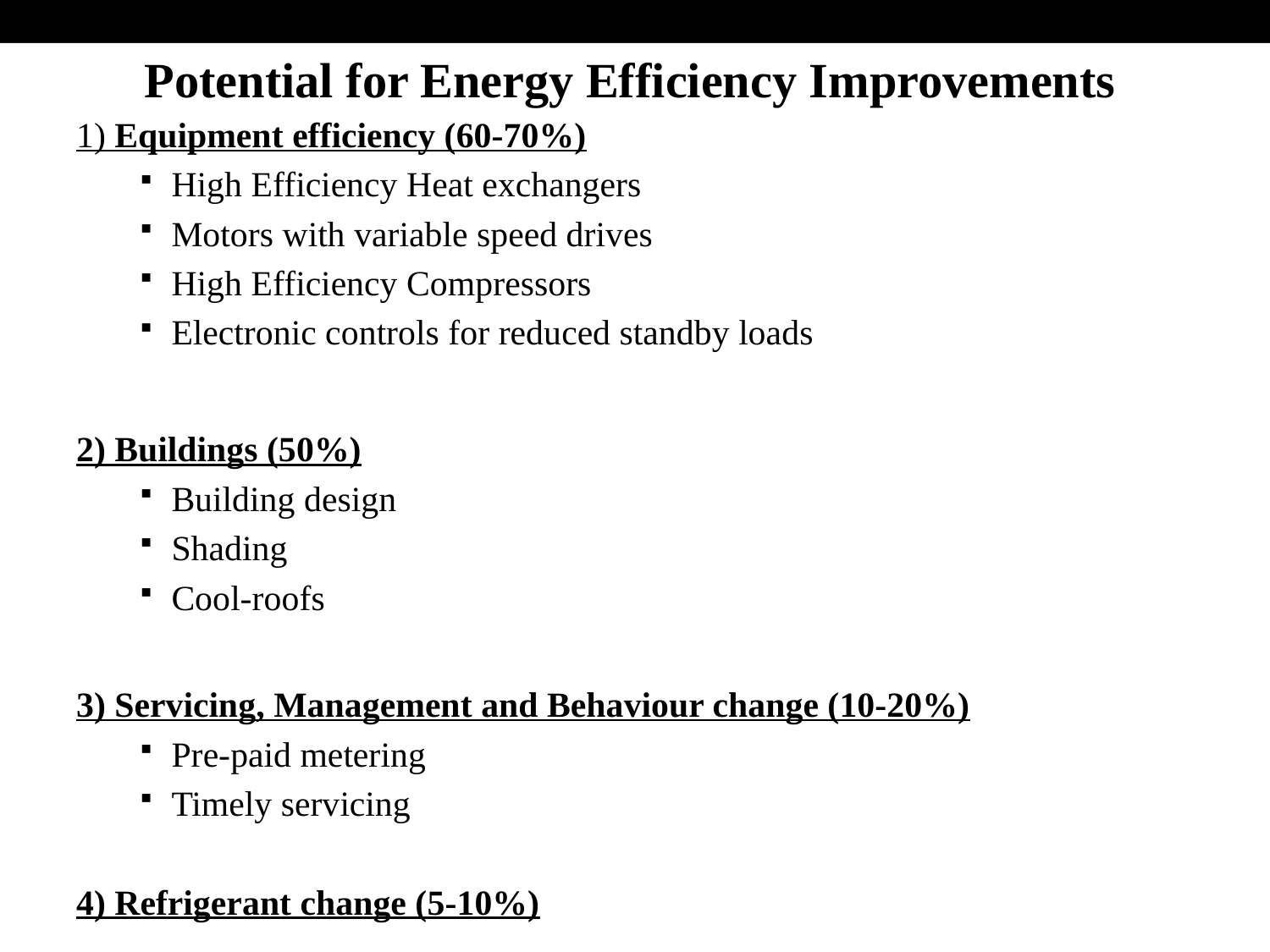

# Potential for Energy Efficiency Improvements
1) Equipment efficiency (60-70%)
High Efficiency Heat exchangers
Motors with variable speed drives
High Efficiency Compressors
Electronic controls for reduced standby loads

2) Buildings (50%)
Building design
Shading
Cool-roofs

3) Servicing, Management and Behaviour change (10-20%)
Pre-paid metering
Timely servicing

4) Refrigerant change (5-10%)